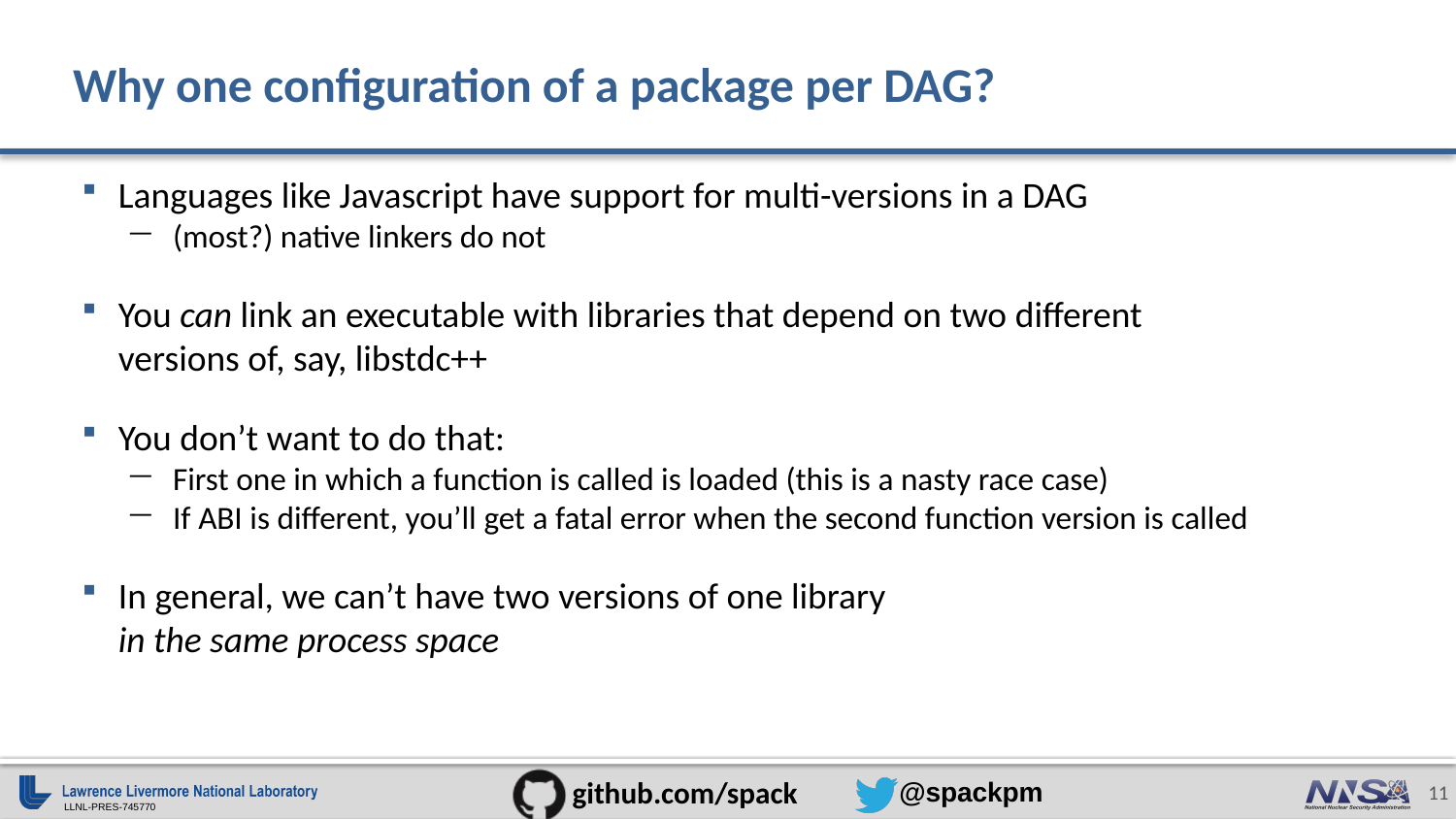

# Why one configuration of a package per DAG?
Languages like Javascript have support for multi-versions in a DAG
(most?) native linkers do not
You can link an executable with libraries that depend on two different versions of, say, libstdc++
You don’t want to do that:
First one in which a function is called is loaded (this is a nasty race case)
If ABI is different, you’ll get a fatal error when the second function version is called
In general, we can’t have two versions of one library
in the same process space